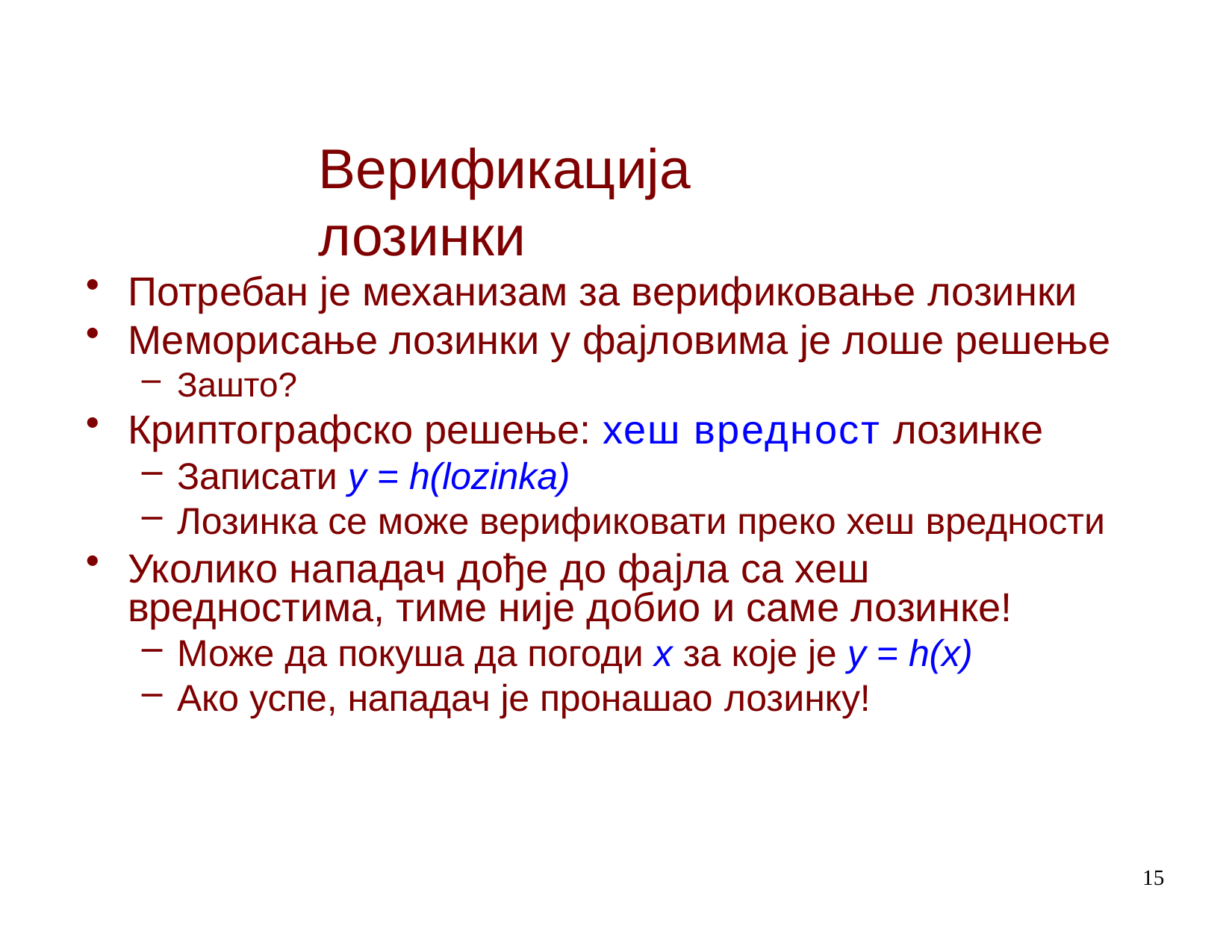

# Верификација лозинки
Потребан је механизам за верификовање лозинки
Меморисање лозинки у фајловима је лоше решење
Зашто?
Криптографско решење: хеш вредност лозинке
Записати y = h(lozinka)
Лозинка се може верификовати преко хеш вредности
Уколико нападач дође до фајла са хеш  вредностима, тиме није добио и саме лозинке!
Може да покуша да погоди x за које je y = h(x)
Ако успе, нападач је пронашао лозинку!
15